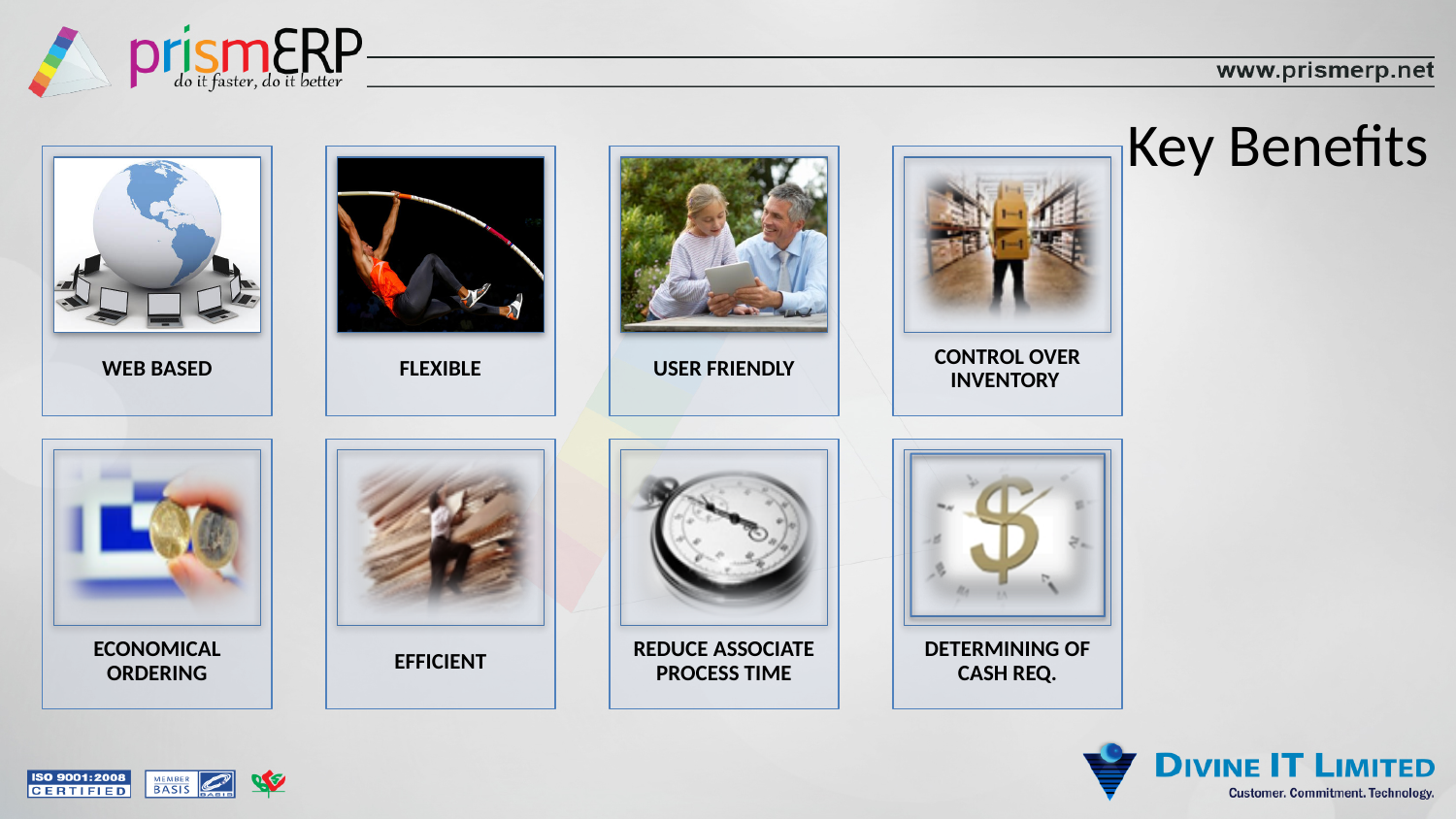

# Key Benefits
WEB BASED
FLEXIBLE
USER FRIENDLY
CONTROL OVER INVENTORY
ECONOMICAL ORDERING
EFFICIENT
REDUCE ASSOCIATE PROCESS TIME
DETERMINING OF CASH REQ.
5